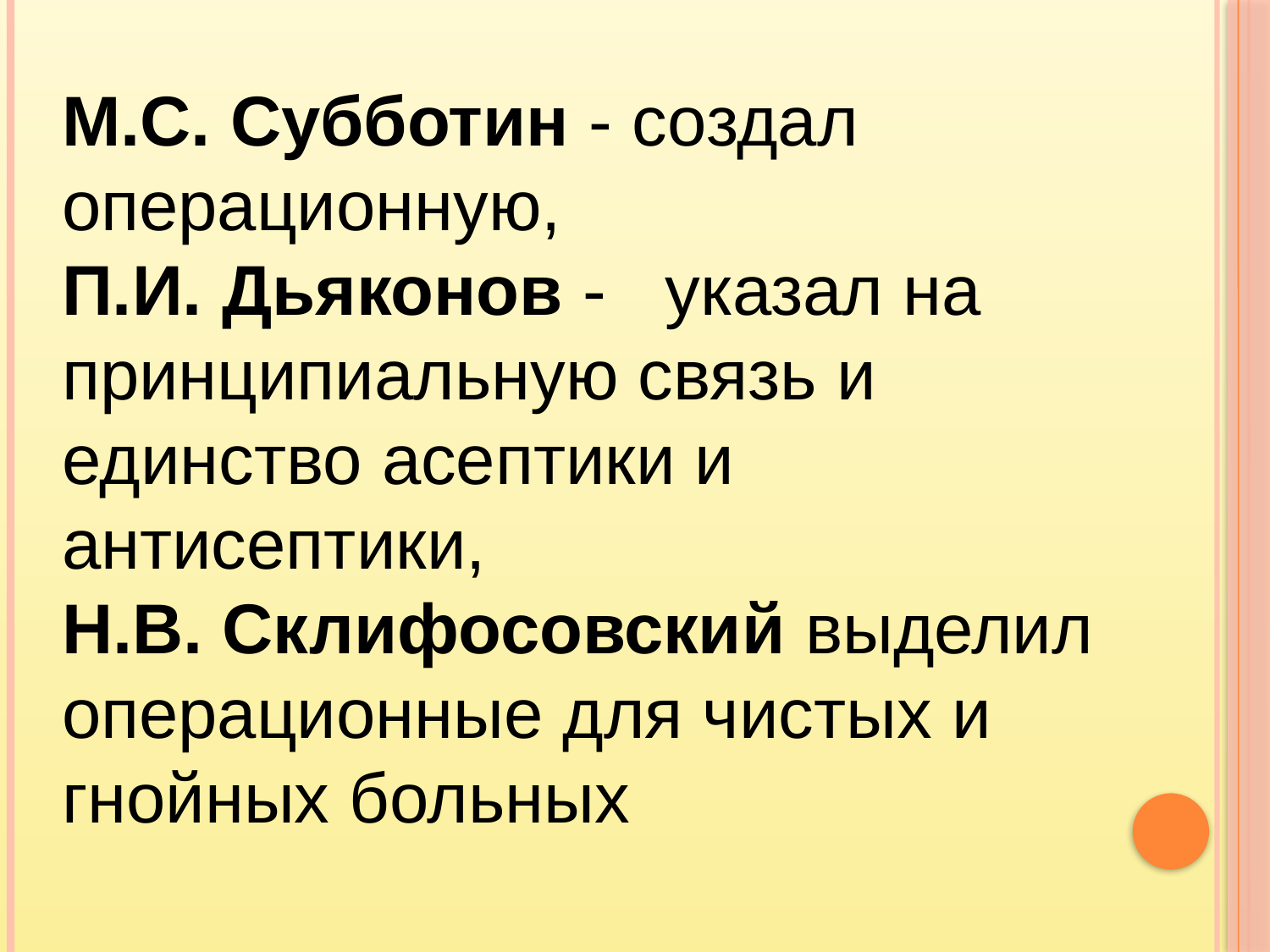

М.С. Субботин - создал операционную,
П.И. Дьяконов -   указал на принципиальную связь и единство асептики и антисептики,
Н.В. Склифосовский выделил операционные для чистых и гнойных больных